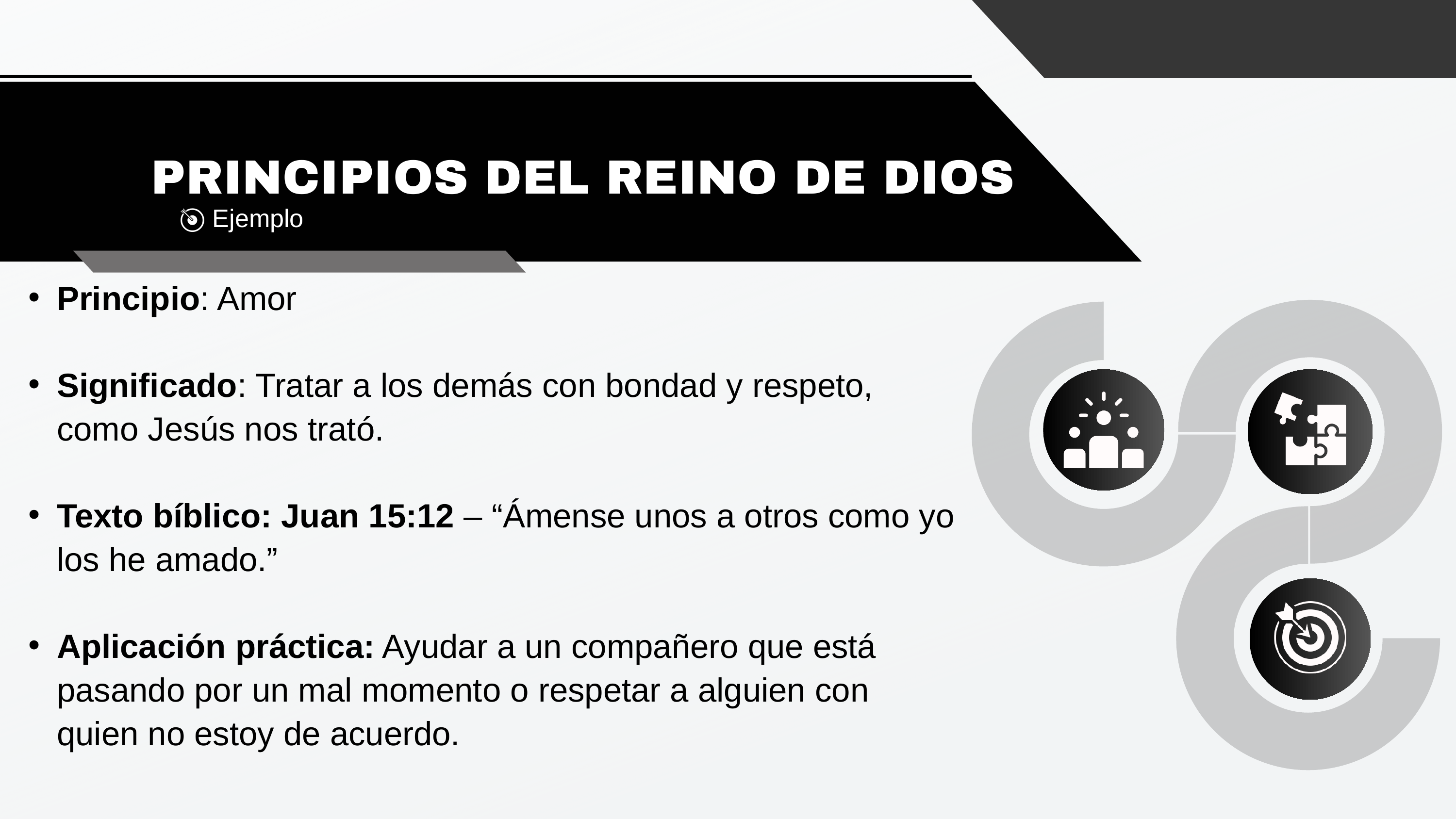

PRINCIPIOS DEL REINO DE DIOS
🎯 Ejemplo

Principio: Amor

Significado: Tratar a los demás con bondad y respeto, como Jesús nos trató.

Texto bíblico: Juan 15:12 – “Ámense unos a otros como yo los he amado.”

Aplicación práctica: Ayudar a un compañero que está pasando por un mal momento o respetar a alguien con quien no estoy de acuerdo.